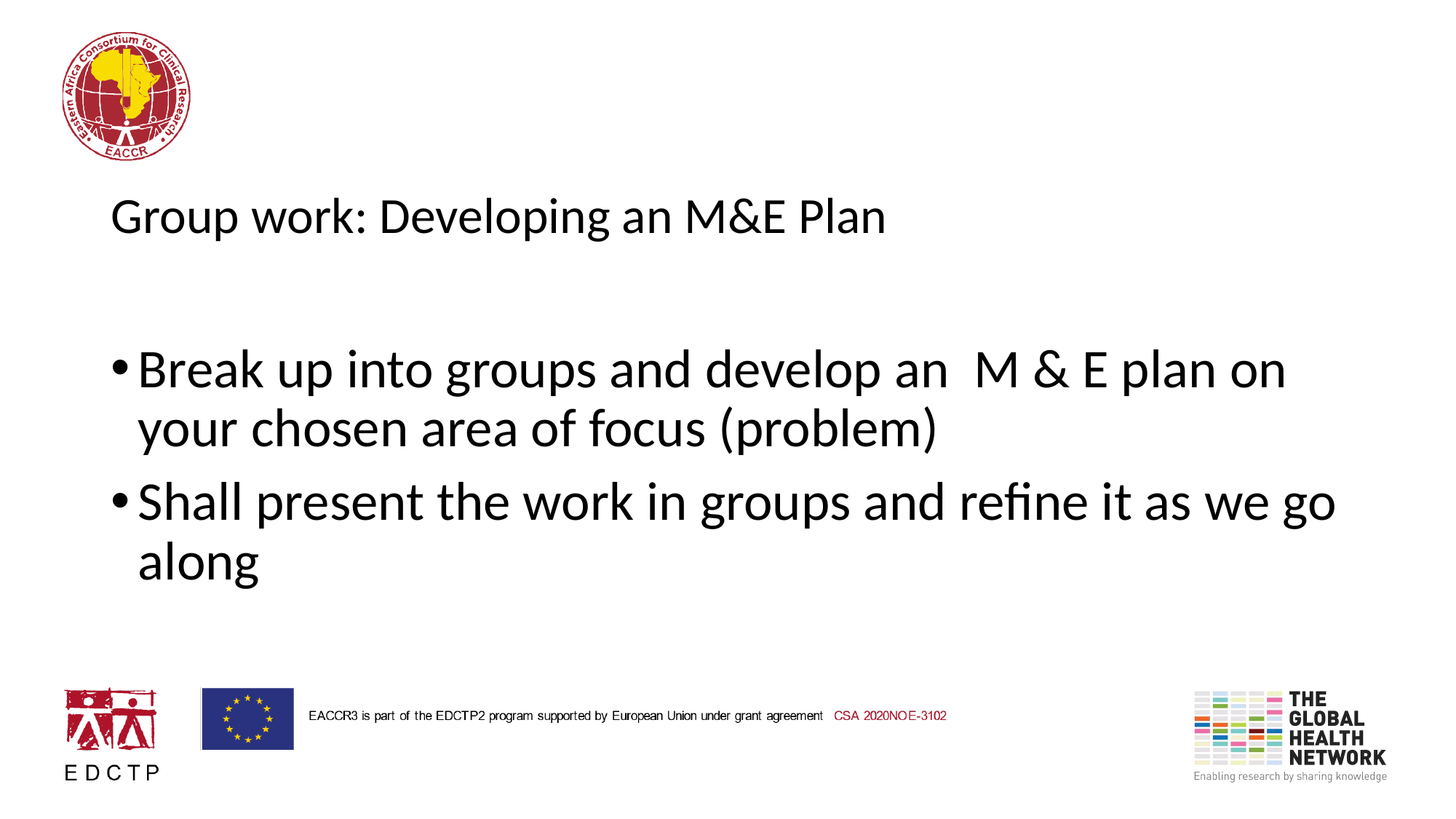

# Group work: Developing an M&E Plan
Break up into groups and develop an  M & E plan on your chosen area of focus (problem)
Shall present the work in groups and refine it as we go along